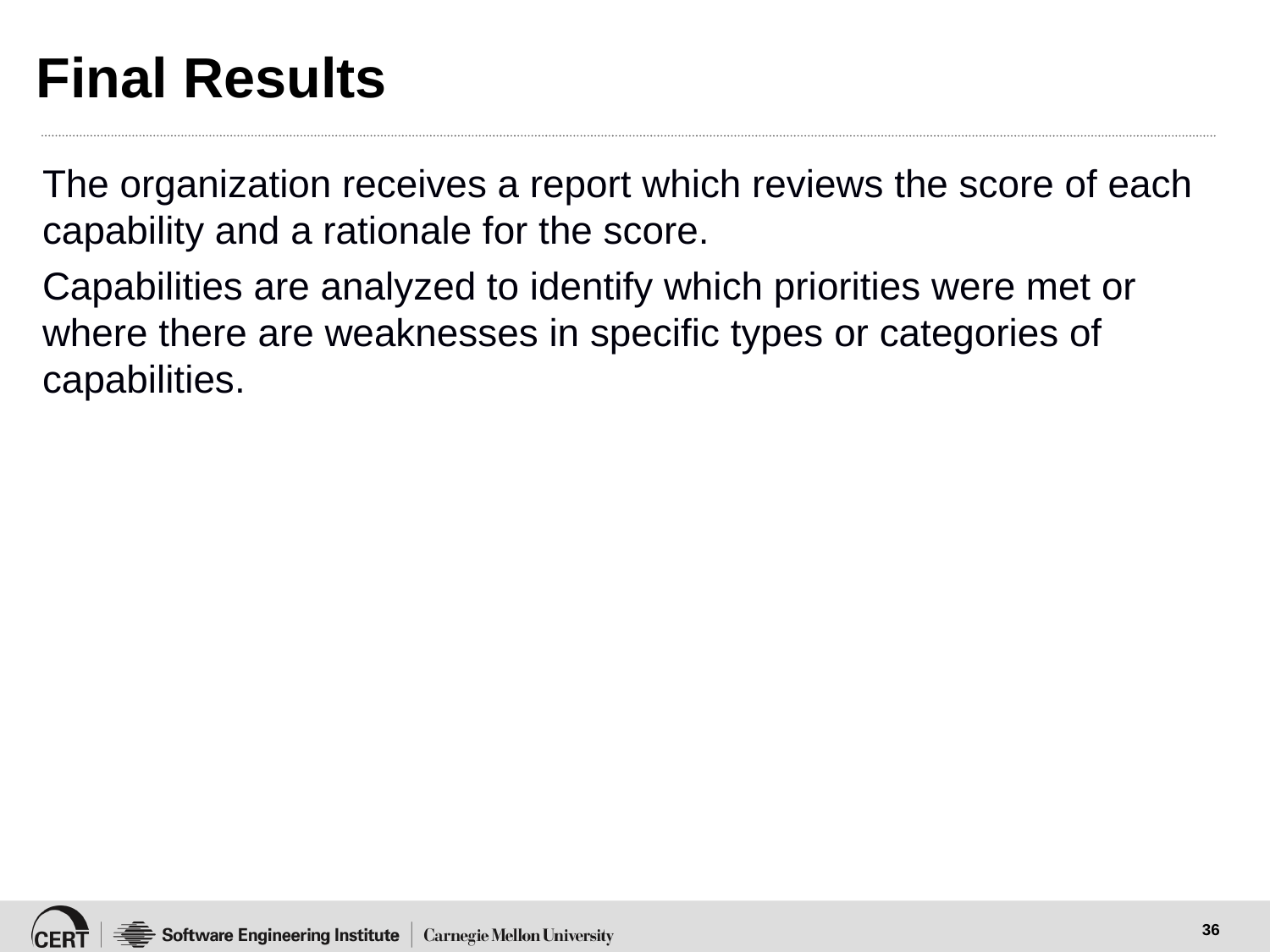

# Final Results
The organization receives a report which reviews the score of each capability and a rationale for the score.
Capabilities are analyzed to identify which priorities were met or where there are weaknesses in specific types or categories of capabilities.